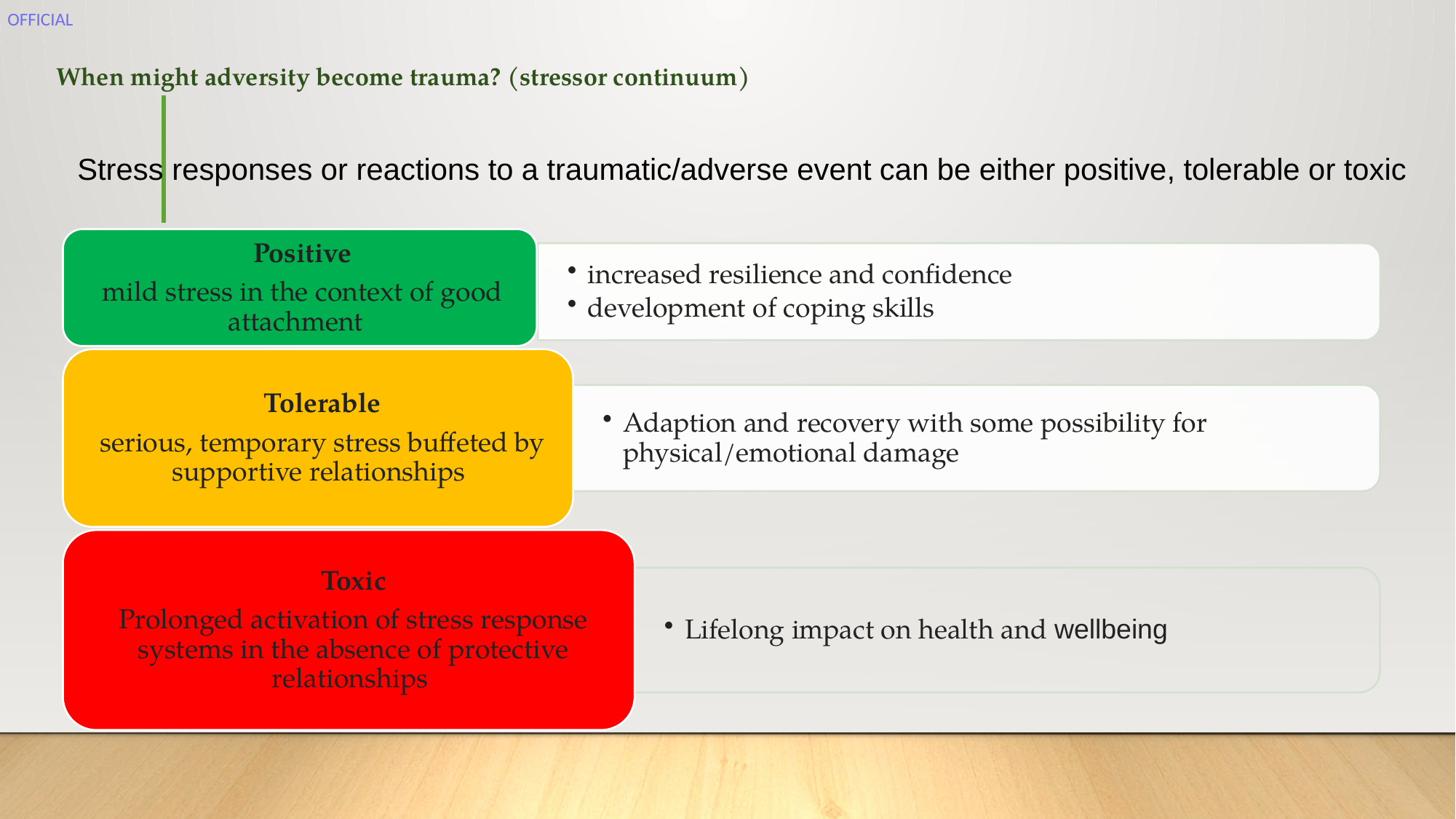

# When might adversity become trauma? (stressor continuum)
Stress responses or reactions to a traumatic/adverse event can be either positive, tolerable or toxic
increased resilience and confidence
development of coping skills
Positive
mild stress in the context of good attachment
Adaption and recovery with some possibility for physical/emotional damage
Tolerable
serious, temporary stress buffeted by supportive relationships
Lifelong impact on health and wellbeing
Toxic
Prolonged activation of stress response systems in the absence of protective relationships